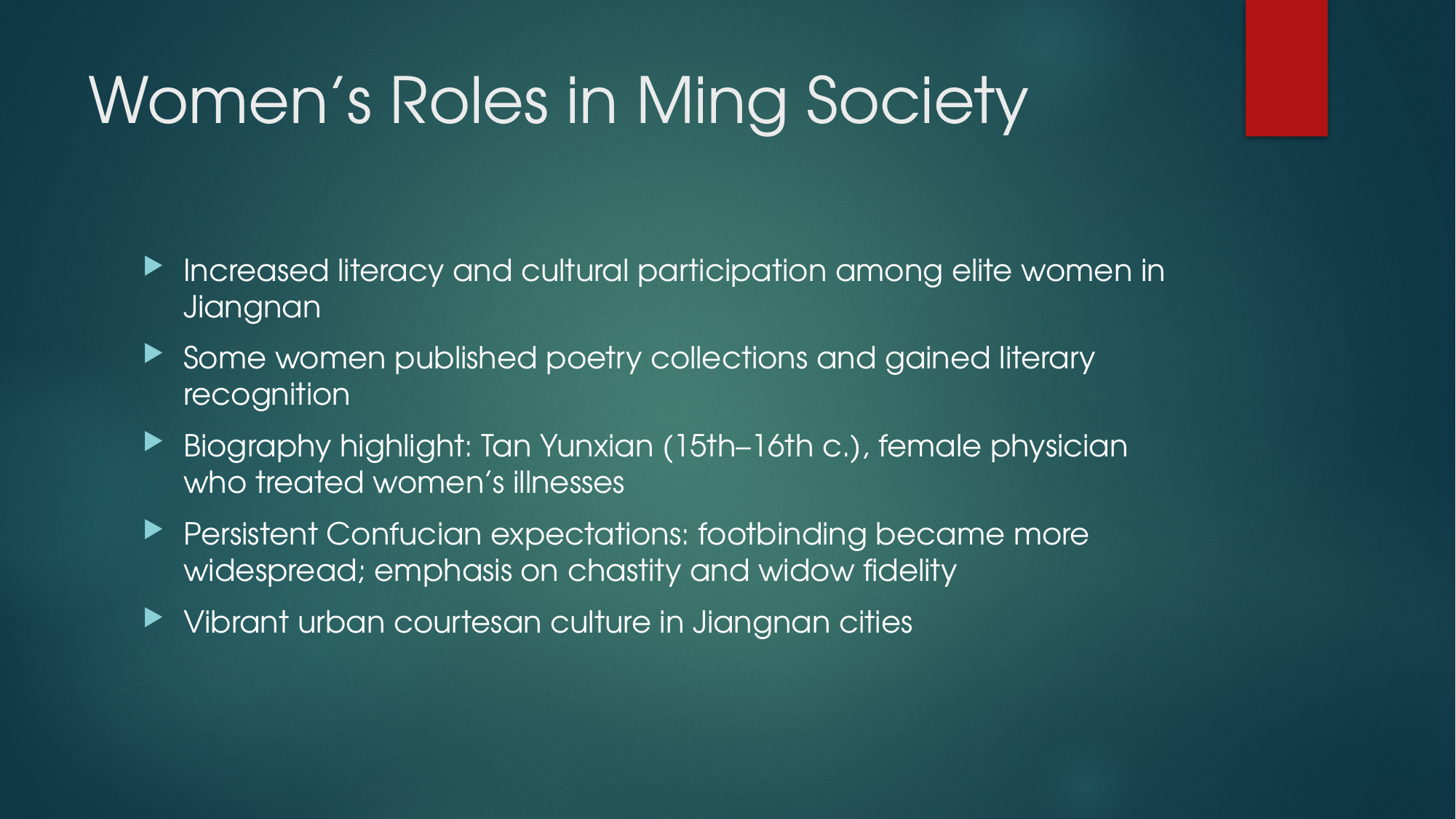

# Women’s Roles in Ming Society
Increased literacy and cultural participation among elite women in Jiangnan
Some women published poetry collections and gained literary recognition
Biography highlight: Tan Yunxian (15th–16th c.), female physician who treated women’s illnesses
Persistent Confucian expectations: footbinding became more widespread; emphasis on chastity and widow fidelity
Vibrant urban courtesan culture in Jiangnan cities